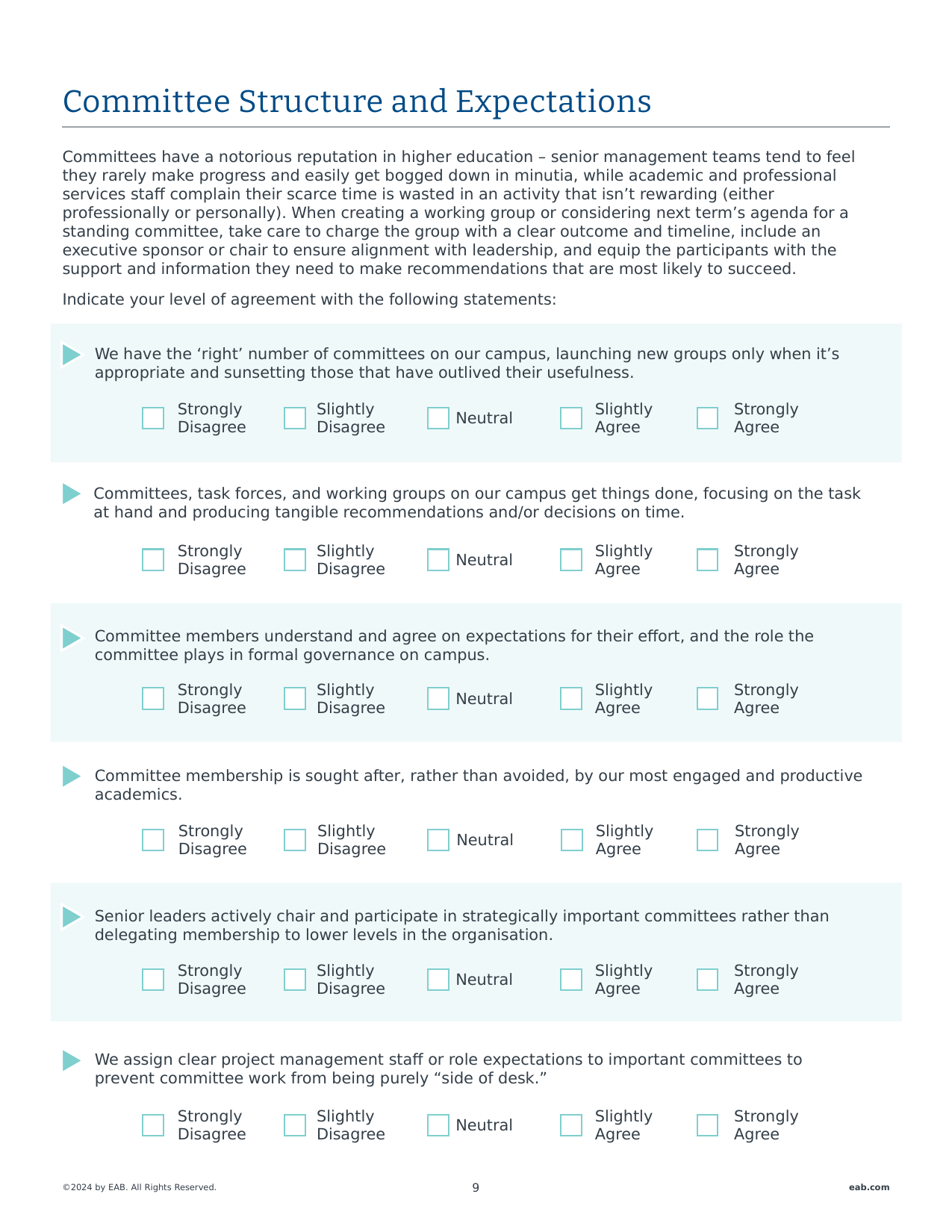

# Committee Structure and Expectations
Committees have a notorious reputation in higher education – senior management teams tend to feel they rarely make progress and easily get bogged down in minutia, while academic and professional services staff complain their scarce time is wasted in an activity that isn’t rewarding (either professionally or personally). When creating a working group or considering next term’s agenda for a standing committee, take care to charge the group with a clear outcome and timeline, include an executive sponsor or chair to ensure alignment with leadership, and equip the participants with the support and information they need to make recommendations that are most likely to succeed.
Indicate your level of agreement with the following statements:

We have the ‘right’ number of committees on our campus, launching new groups only when it’s appropriate and sunsetting those that have outlived their usefulness.
| Strongly Disagree | Slightly Disagree | Neutral | Slightly Agree | Strongly Agree |
| --- | --- | --- | --- | --- |

Committees, task forces, and working groups on our campus get things done, focusing on the task at hand and producing tangible recommendations and/or decisions on time.
| Strongly Disagree | Slightly Disagree | Neutral | Slightly Agree | Strongly Agree |
| --- | --- | --- | --- | --- |

Committee members understand and agree on expectations for their effort, and the role the committee plays in formal governance on campus.

| Strongly Disagree | Slightly Disagree | Neutral | Slightly Agree | Strongly Agree |
| --- | --- | --- | --- | --- |

Committee membership is sought after, rather than avoided, by our most engaged and productive academics.
| Strongly Disagree | Slightly Disagree | Neutral | Slightly Agree | Strongly Agree |
| --- | --- | --- | --- | --- |

Senior leaders actively chair and participate in strategically important committees rather than delegating membership to lower levels in the organisation.
| Strongly Disagree | Slightly Disagree | Neutral | Slightly Agree | Strongly Agree |
| --- | --- | --- | --- | --- |

We assign clear project management staff or role expectations to important committees to
prevent committee work from being purely “side of desk.”
| Strongly Disagree | Slightly Disagree | Neutral | Slightly Agree | Strongly Agree |
| --- | --- | --- | --- | --- |